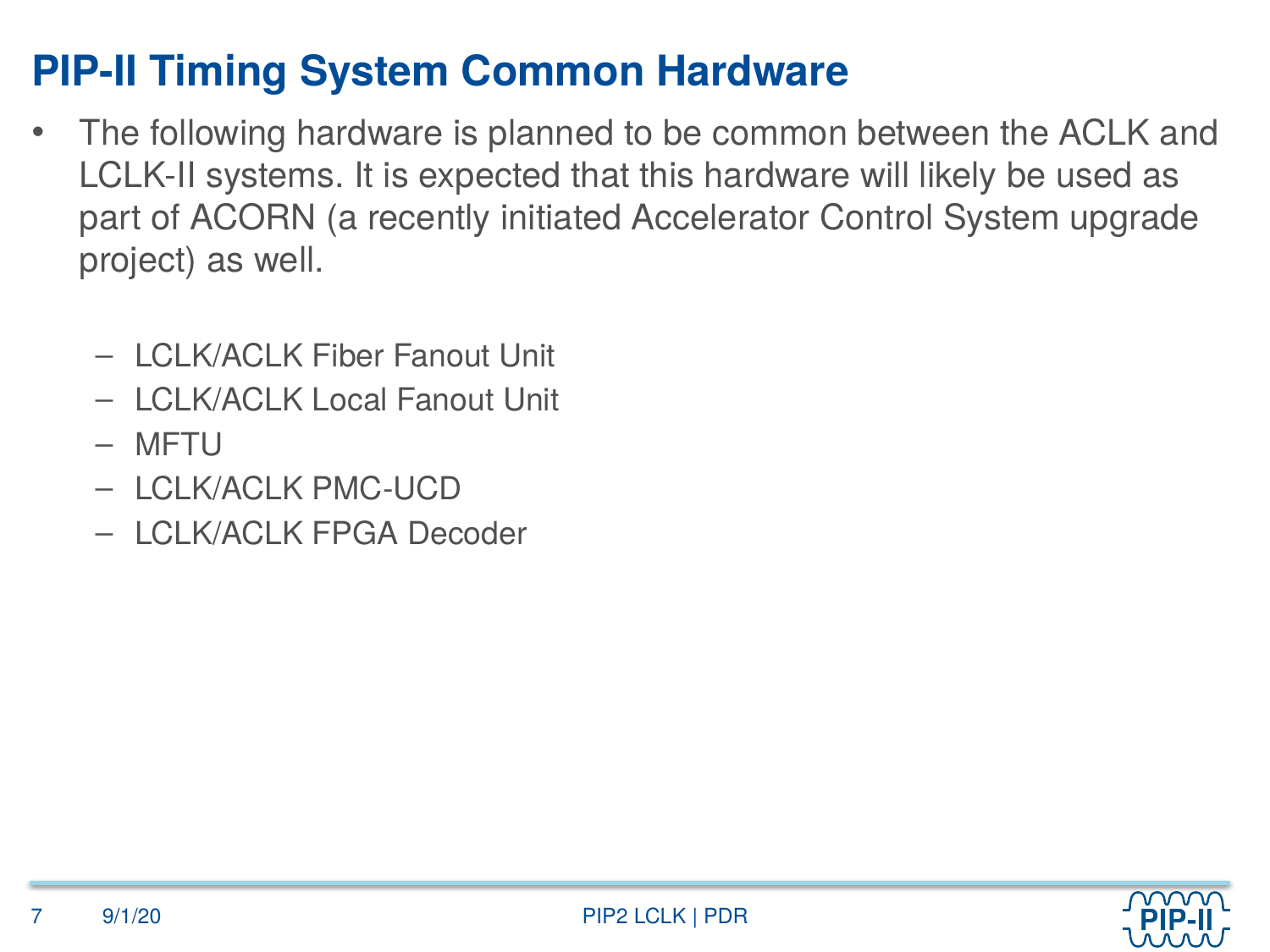

# PIP-II Timing System Common Hardware
The following hardware is planned to be common between the ACLK and LCLK-II systems. It is expected that this hardware will likely be used as part of ACORN (a recently initiated Accelerator Control System upgrade project) as well.

LCLK/ACLK Fiber Fanout Unit
LCLK/ACLK Local Fanout Unit
MFTU
LCLK/ACLK PMC-UCD
LCLK/ACLK FPGA Decoder
9/1/20
7
PIP2 LCLK | PDR